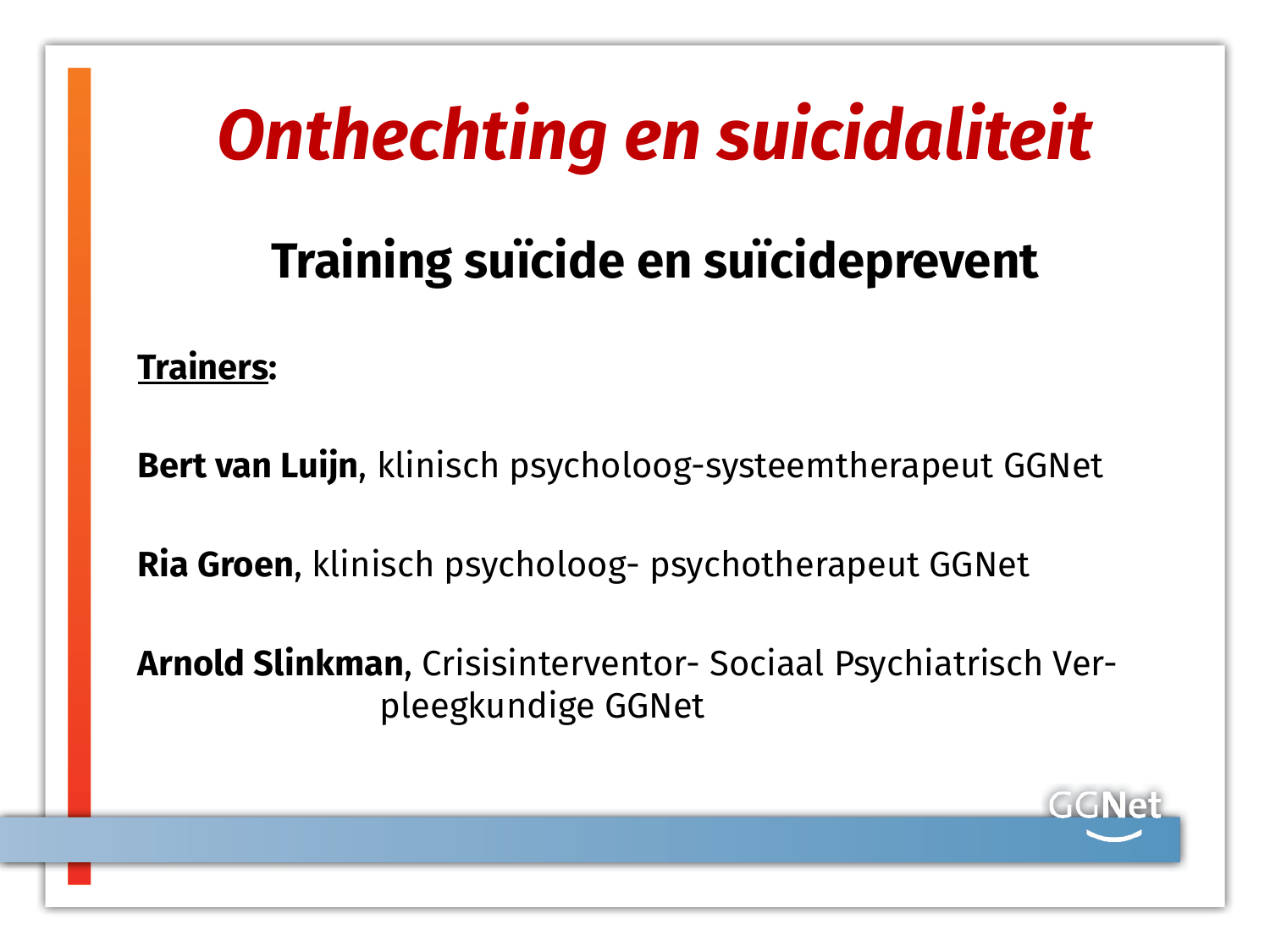

# Onthechting en suicidaliteit
Training suïcide en suïcideprevent

Trainers:

Bert van Luijn, klinisch psycholoog-systeemtherapeut GGNet

Ria Groen, klinisch psycholoog- psychotherapeut GGNet

Arnold Slinkman, Crisisinterventor- Sociaal Psychiatrisch Ver-                                pleegkundige GGNet